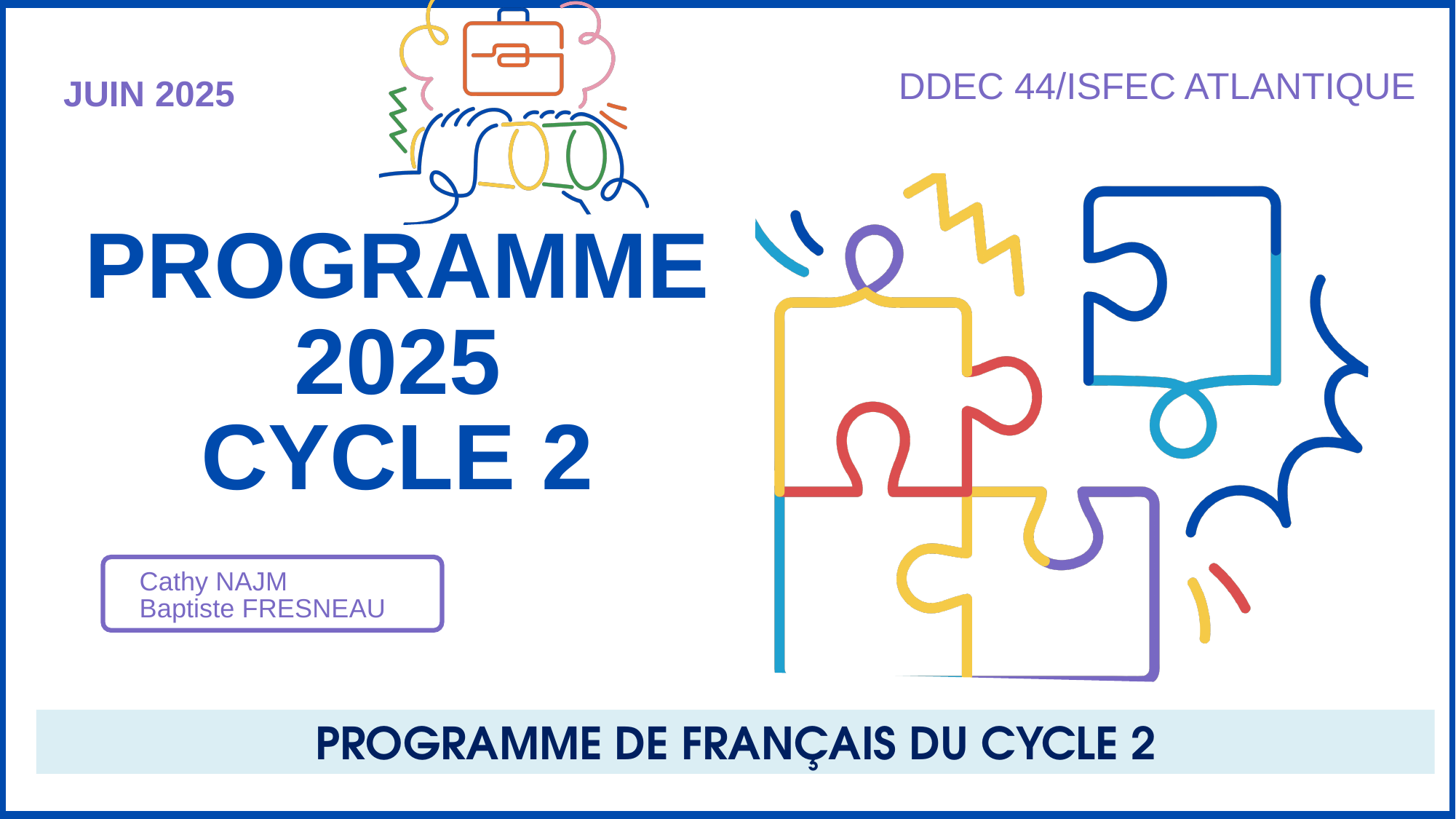

DDEC 44/ISFEC ATLANTIQUE
JUIN 2025

PROGRAMME 2025
CYCLE 2

Cathy NAJM
Baptiste FRESNEAU
PROGRAMME DE FRANçAIS DU CYCLE 2